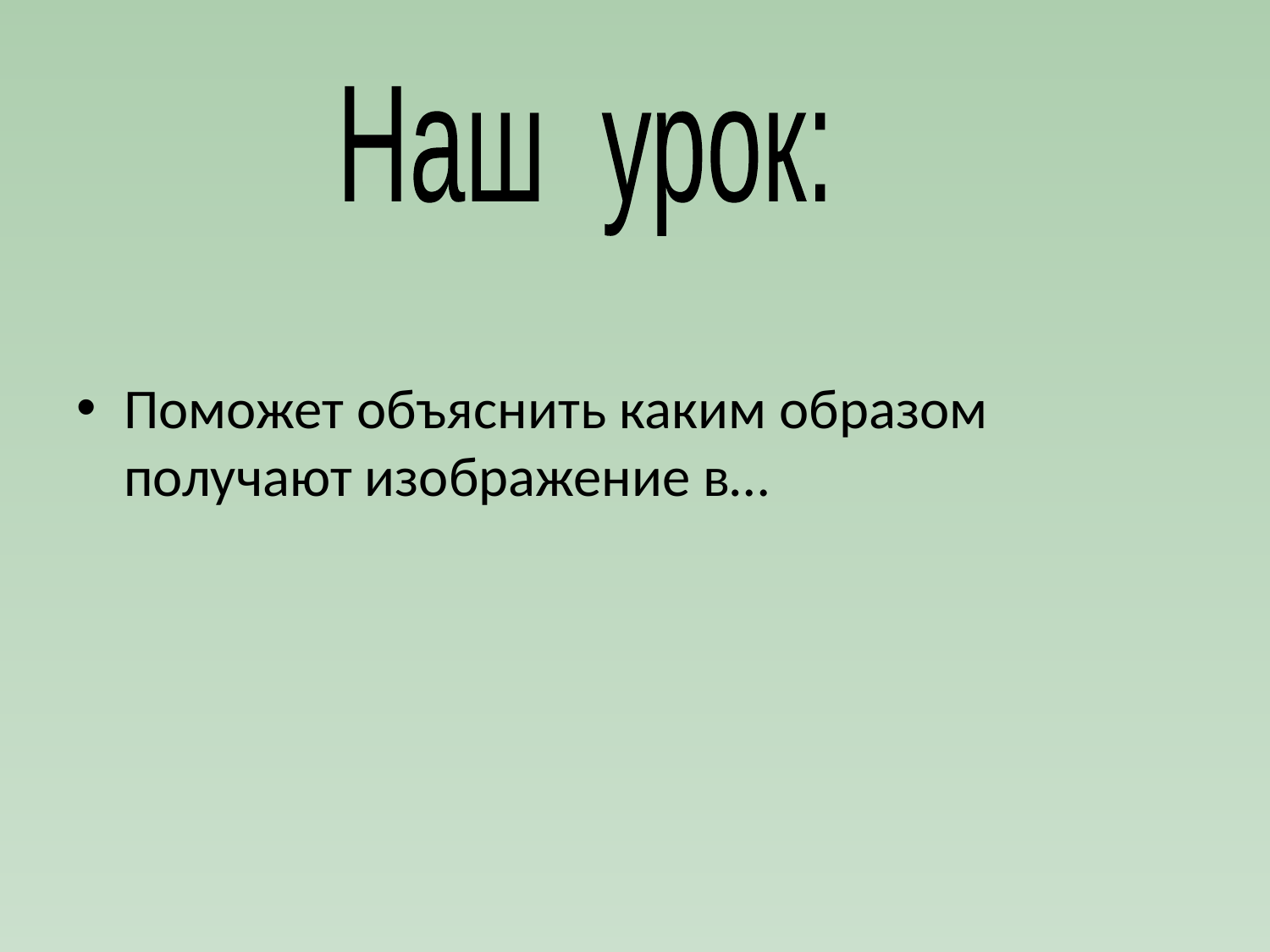

#
Наш  урок:

Поможет объяснить каким образом получают изображение в…